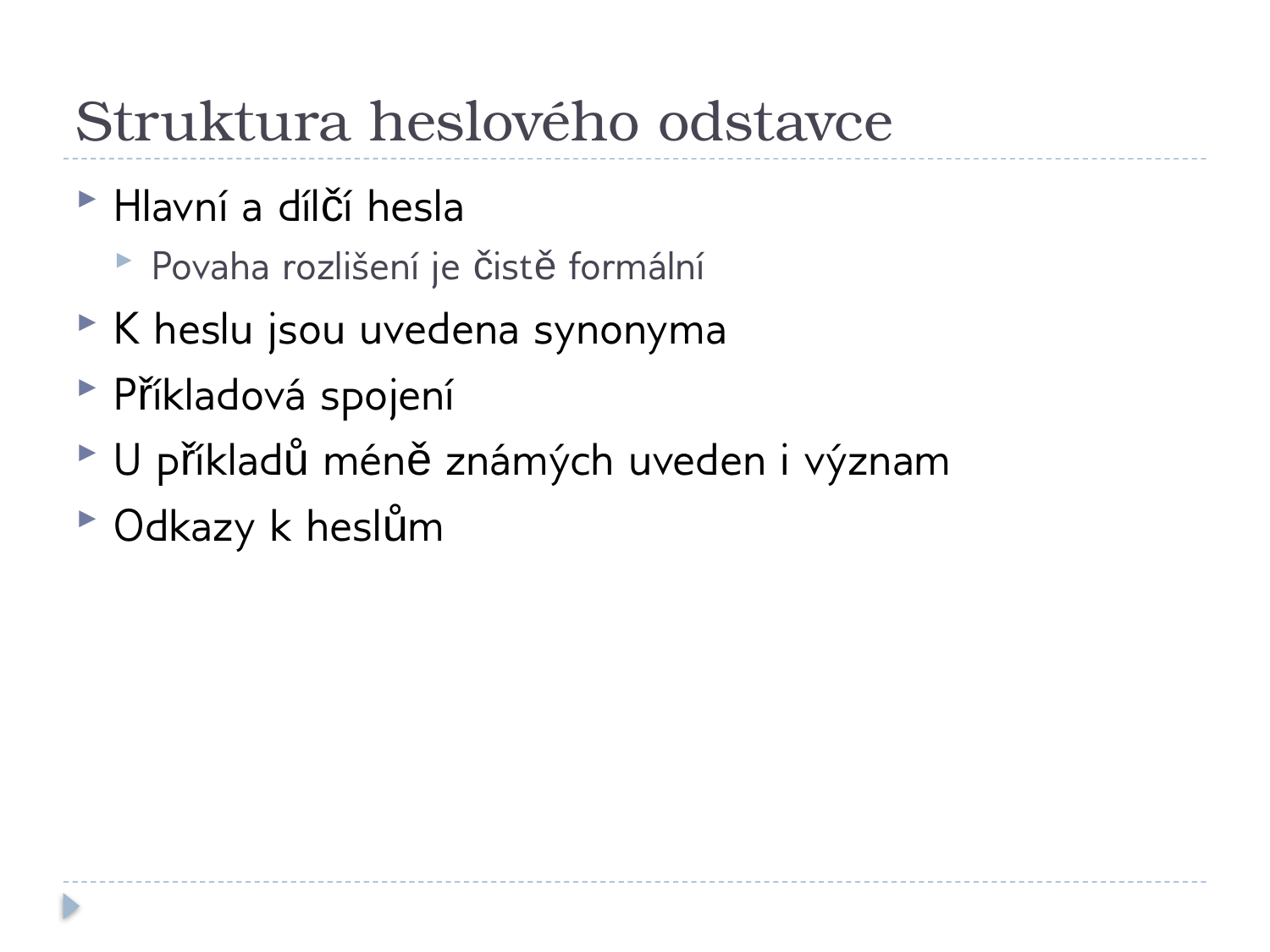

# Struktura heslového odstavce
Hlavní a dílčí hesla
Povaha rozlišení je čistě formální
K heslu jsou uvedena synonyma
Příkladová spojení
U příkladů méně známých uveden i význam
Odkazy k heslům